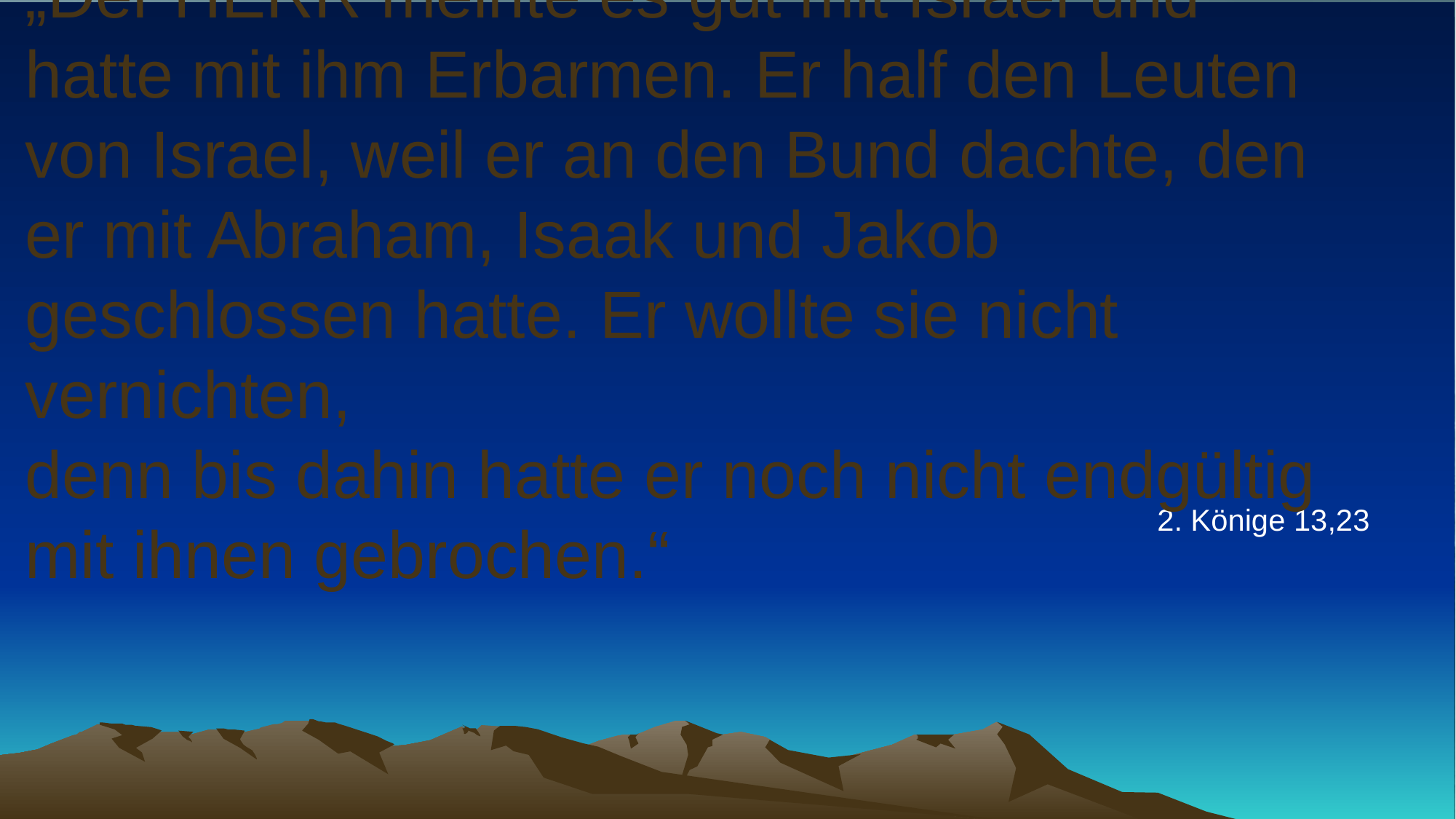

# „Der HERR meinte es gut mit Israel und hatte mit ihm Erbarmen. Er half den Leuten von Israel, weil er an den Bund dachte, den er mit Abraham, Isaak und Jakob geschlossen hatte. Er wollte sie nicht vernichten, denn bis dahin hatte er noch nicht endgültig mit ihnen gebrochen.“
2. Könige 13,23